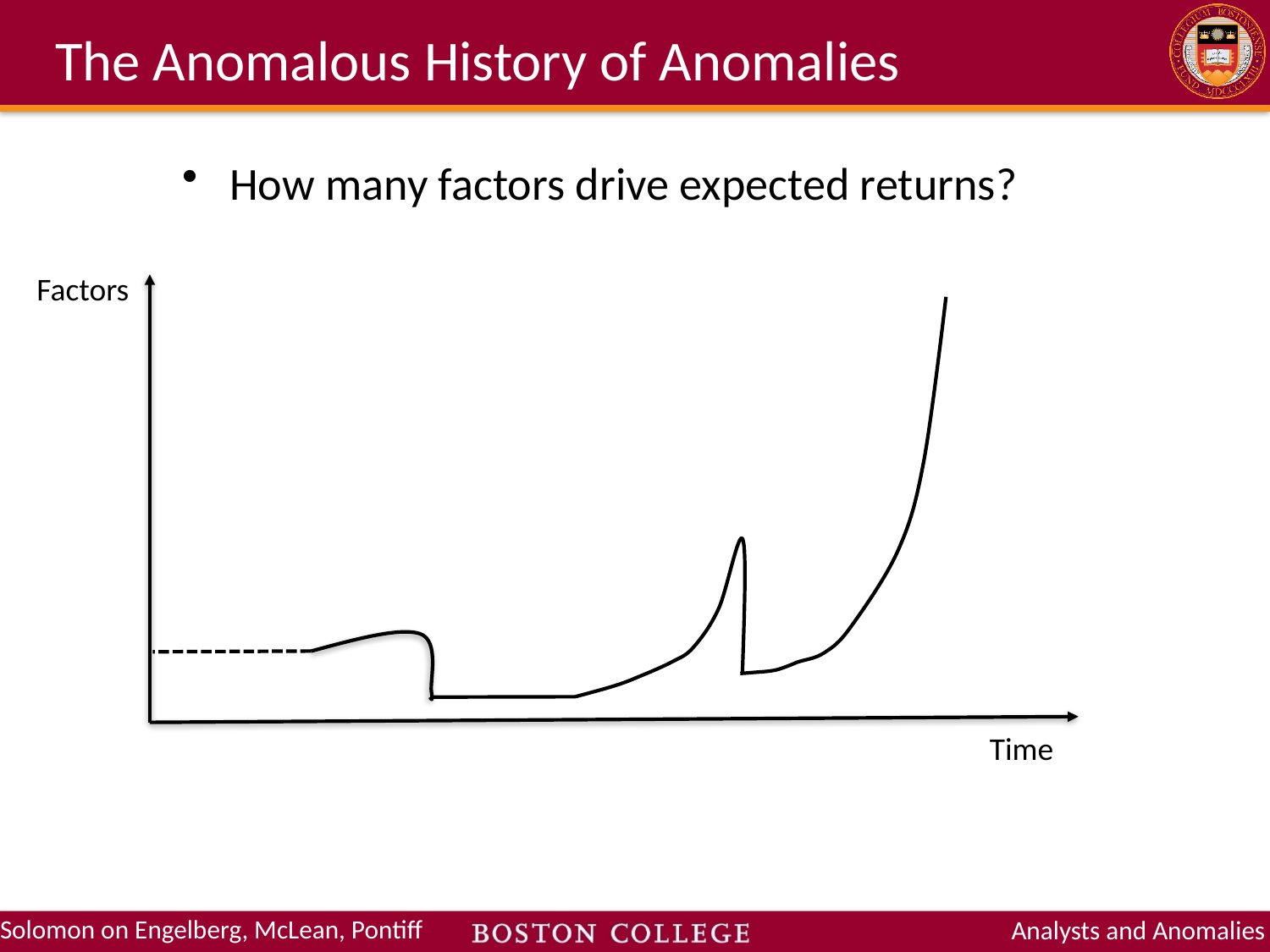

# The Anomalous History of Anomalies
How many factors drive expected returns?
Factors

Time